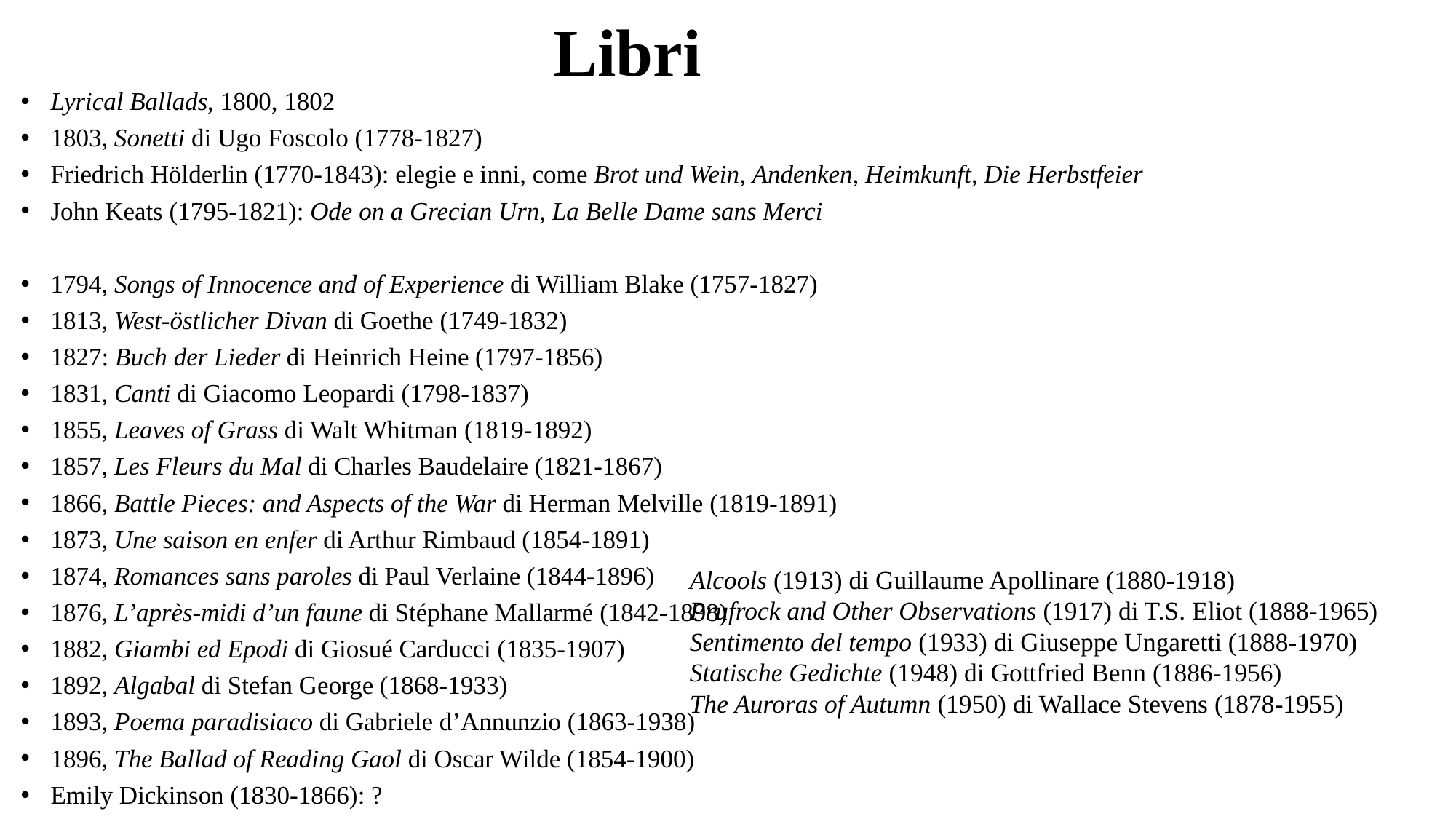

# Libri
Lyrical Ballads, 1800, 1802
1803, Sonetti di Ugo Foscolo (1778-1827)
Friedrich Hölderlin (1770-1843): elegie e inni, come Brot und Wein, Andenken, Heimkunft, Die Herbstfeier
John Keats (1795-1821): Ode on a Grecian Urn, La Belle Dame sans Merci

1794, Songs of Innocence and of Experience di William Blake (1757-1827)
1813, West-östlicher Divan di Goethe (1749-1832)
1827: Buch der Lieder di Heinrich Heine (1797-1856)
1831, Canti di Giacomo Leopardi (1798-1837)
1855, Leaves of Grass di Walt Whitman (1819-1892)
1857, Les Fleurs du Mal di Charles Baudelaire (1821-1867)
1866, Battle Pieces: and Aspects of the War di Herman Melville (1819-1891)
1873, Une saison en enfer di Arthur Rimbaud (1854-1891)
1874, Romances sans paroles di Paul Verlaine (1844-1896)
1876, L’après-midi d’un faune di Stéphane Mallarmé (1842-1898)
1882, Giambi ed Epodi di Giosué Carducci (1835-1907)
1892, Algabal di Stefan George (1868-1933)
1893, Poema paradisiaco di Gabriele d’Annunzio (1863-1938)
1896, The Ballad of Reading Gaol di Oscar Wilde (1854-1900)
Emily Dickinson (1830-1866): ?

Alcools (1913) di Guillaume Apollinare (1880-1918)
Prufrock and Other Observations (1917) di T.S. Eliot (1888-1965)
Sentimento del tempo (1933) di Giuseppe Ungaretti (1888-1970)
Statische Gedichte (1948) di Gottfried Benn (1886-1956)
The Auroras of Autumn (1950) di Wallace Stevens (1878-1955)